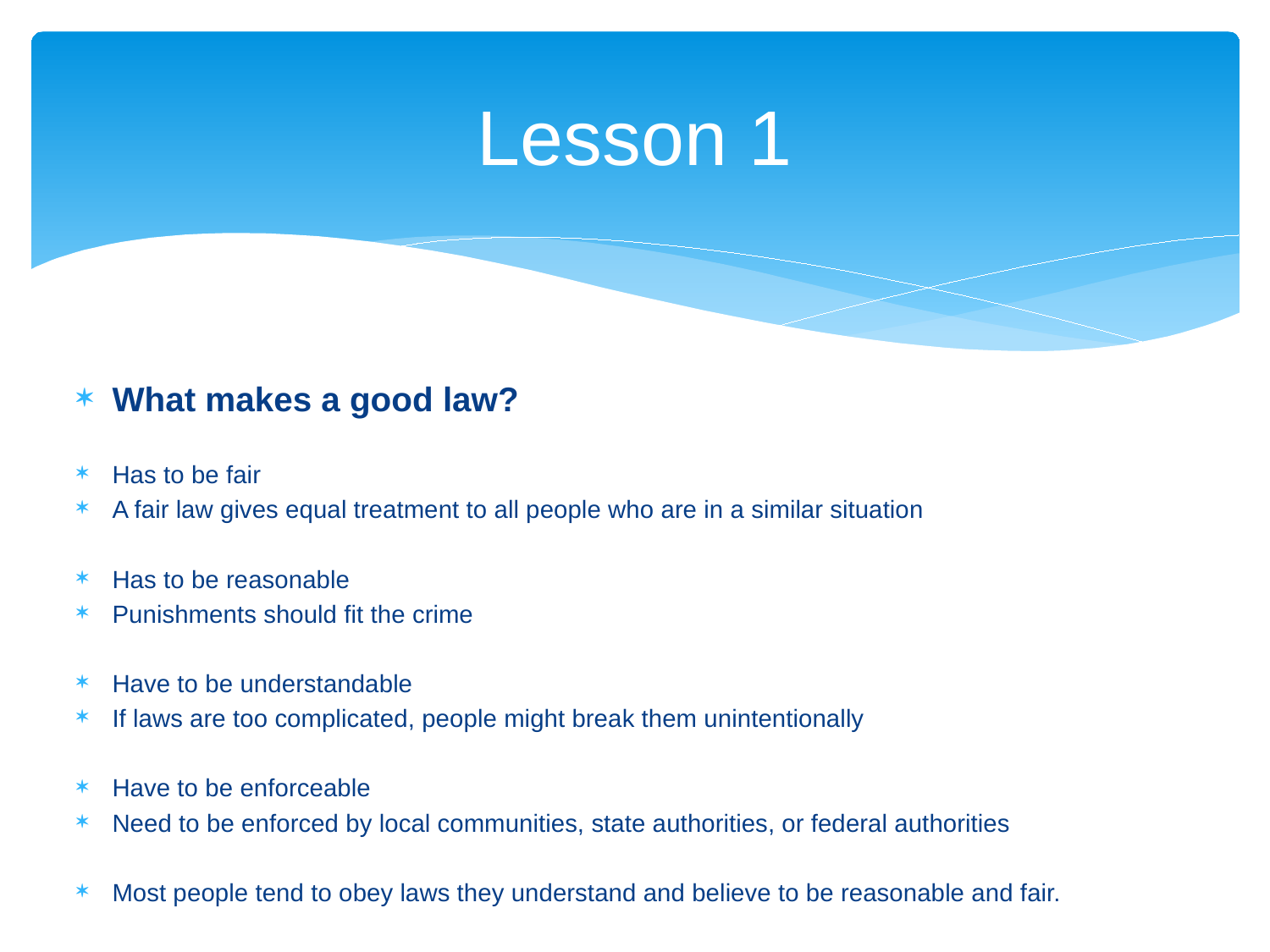

# Lesson 1
What makes a good law?

Has to be fair
A fair law gives equal treatment to all people who are in a similar situation

Has to be reasonable
Punishments should fit the crime

Have to be understandable
If laws are too complicated, people might break them unintentionally

Have to be enforceable
Need to be enforced by local communities, state authorities, or federal authorities

Most people tend to obey laws they understand and believe to be reasonable and fair.